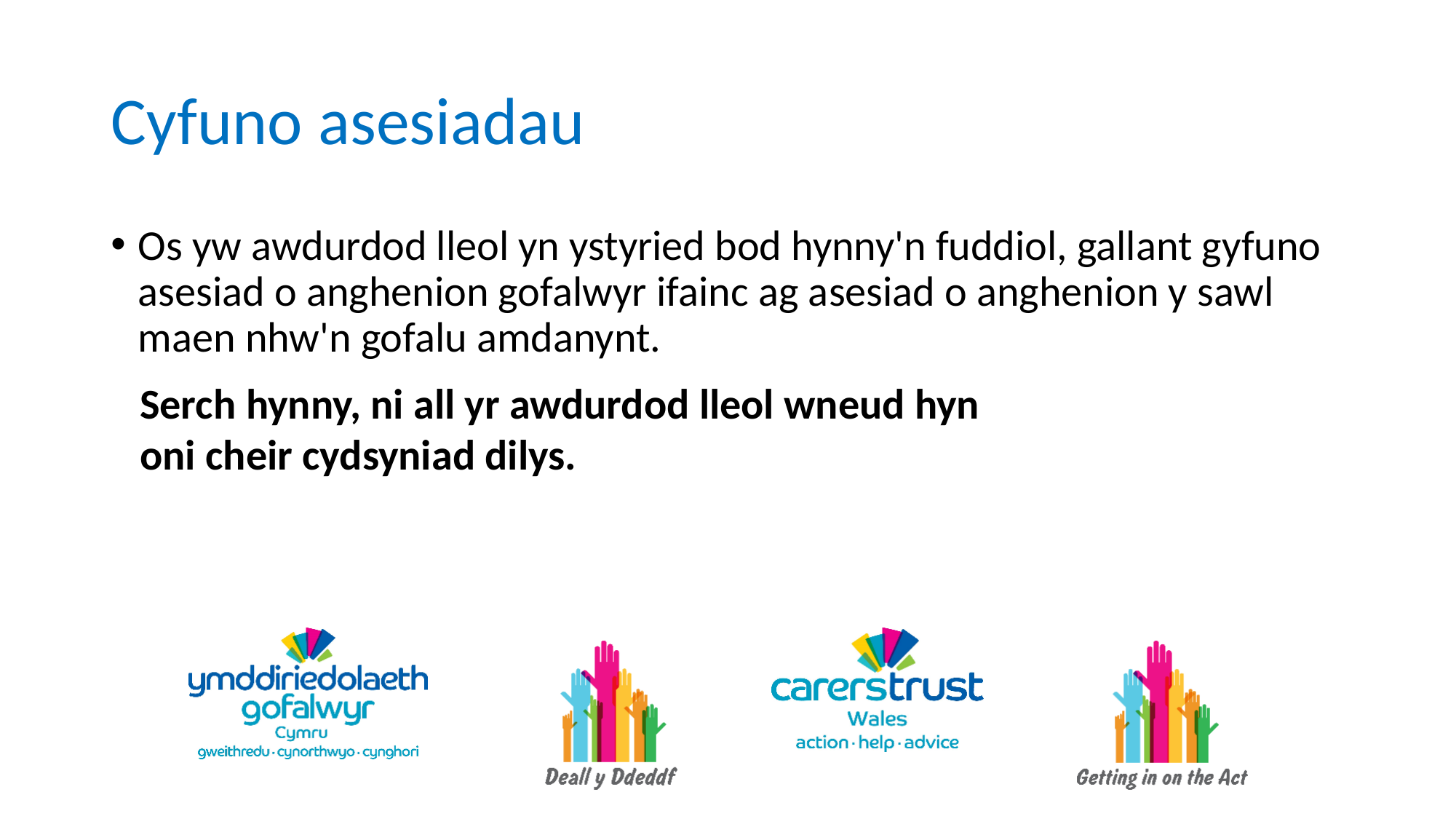

# Cyfuno asesiadau
Os yw awdurdod lleol yn ystyried bod hynny'n fuddiol, gallant gyfuno asesiad o anghenion gofalwyr ifainc ag asesiad o anghenion y sawl maen nhw'n gofalu amdanynt.
   Serch hynny, ni all yr awdurdod lleol wneud hyn
   oni cheir cydsyniad dilys.